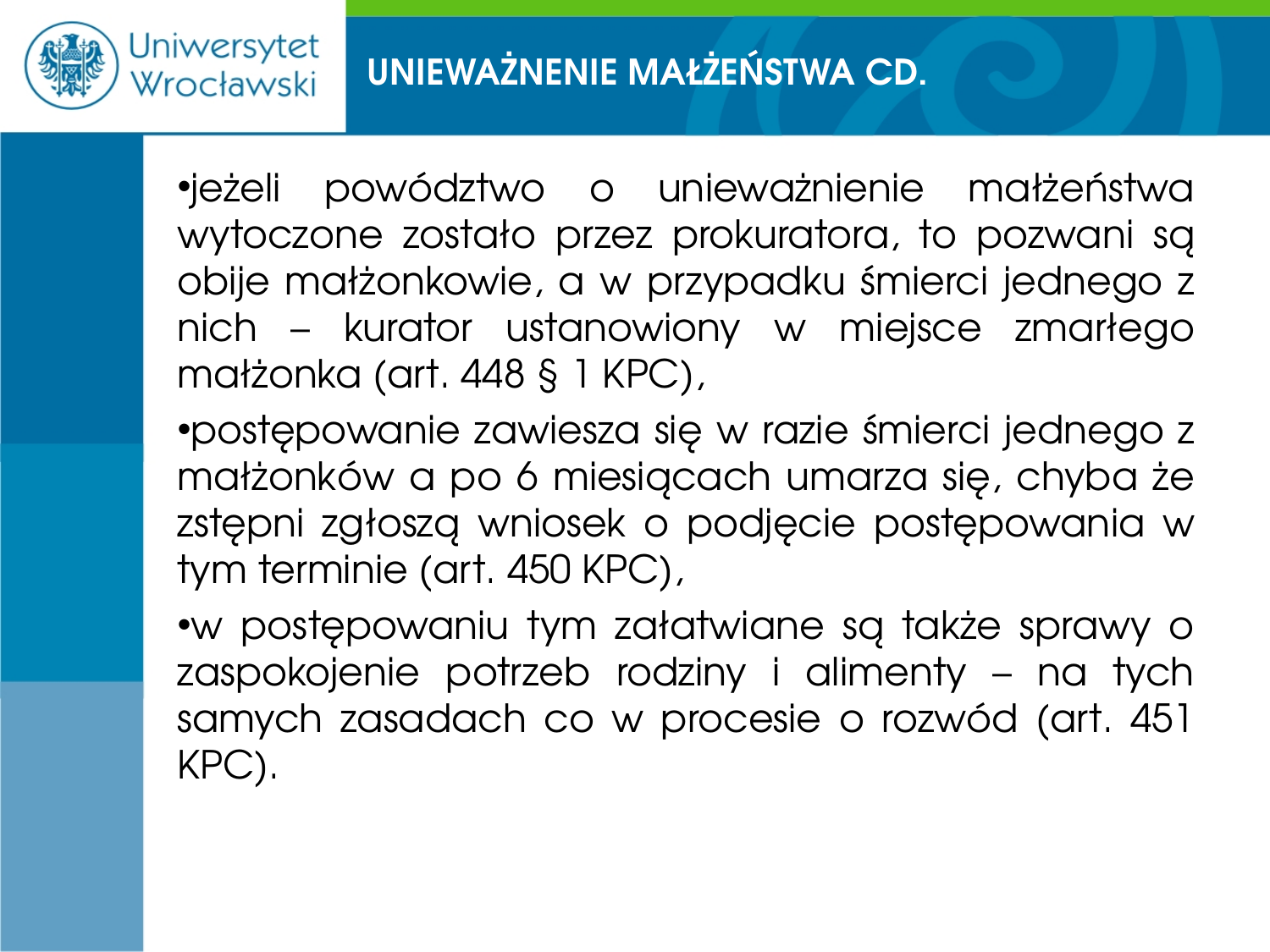

# UNIEWAŻNENIE MAŁŻEŃSTWA CD.
jeżeli powództwo o unieważnienie małżeństwa wytoczone zostało przez prokuratora, to pozwani są obije małżonkowie, a w przypadku śmierci jednego z nich – kurator ustanowiony w miejsce zmarłego małżonka (art. 448 § 1 KPC),
postępowanie zawiesza się w razie śmierci jednego z małżonków a po 6 miesiącach umarza się, chyba że zstępni zgłoszą wniosek o podjęcie postępowania w tym terminie (art. 450 KPC),
w postępowaniu tym załatwiane są także sprawy o zaspokojenie potrzeb rodziny i alimenty – na tych samych zasadach co w procesie o rozwód (art. 451 KPC).